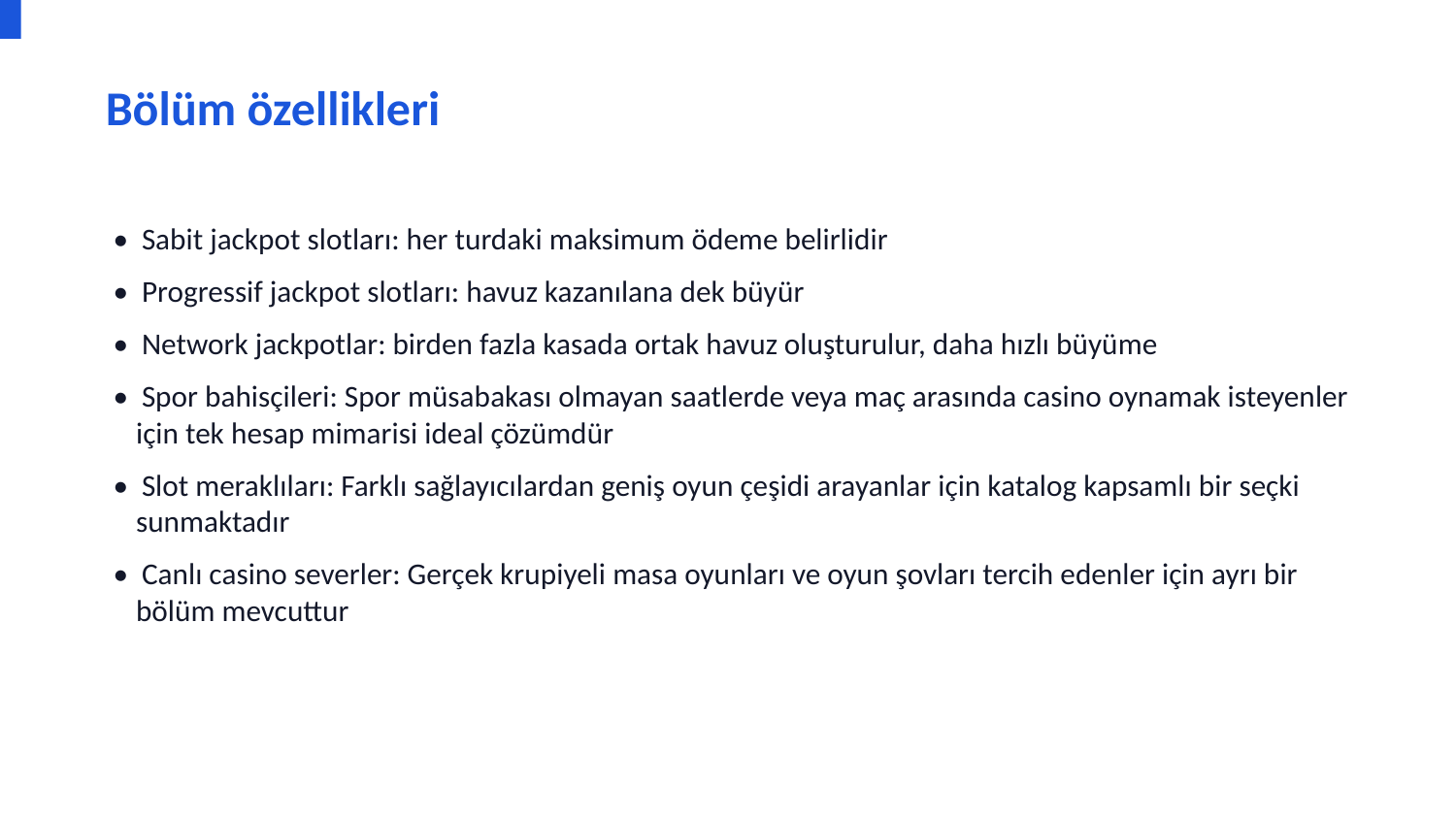

Bölüm özellikleri
•  Sabit jackpot slotları: her turdaki maksimum ödeme belirlidir
•  Progressif jackpot slotları: havuz kazanılana dek büyür
•  Network jackpotlar: birden fazla kasada ortak havuz oluşturulur, daha hızlı büyüme
•  Spor bahisçileri: Spor müsabakası olmayan saatlerde veya maç arasında casino oynamak isteyenler için tek hesap mimarisi ideal çözümdür
•  Slot meraklıları: Farklı sağlayıcılardan geniş oyun çeşidi arayanlar için katalog kapsamlı bir seçki sunmaktadır
•  Canlı casino severler: Gerçek krupiyeli masa oyunları ve oyun şovları tercih edenler için ayrı bir bölüm mevcuttur